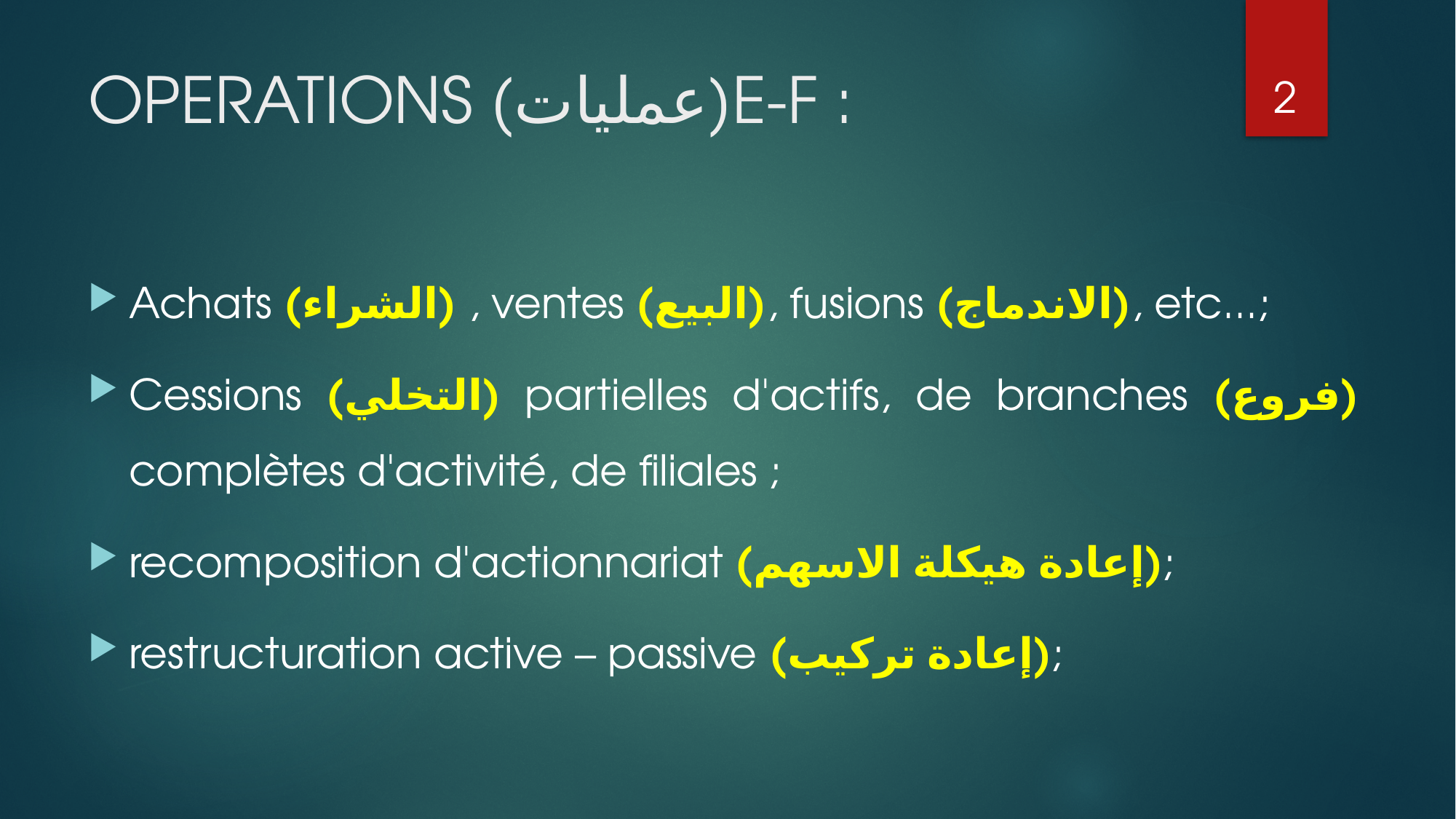

2
# OPERATIONS (عمليات)E-F :
Achats (الشراء) , ventes (البيع), fusions (الاندماج), etc...;
Cessions (التخلي) partielles d'actifs, de branches (فروع) complètes d'activité, de filiales ;
recomposition d'actionnariat (إعادة هيكلة الاسهم);
restructuration active – passive (إعادة تركيب);